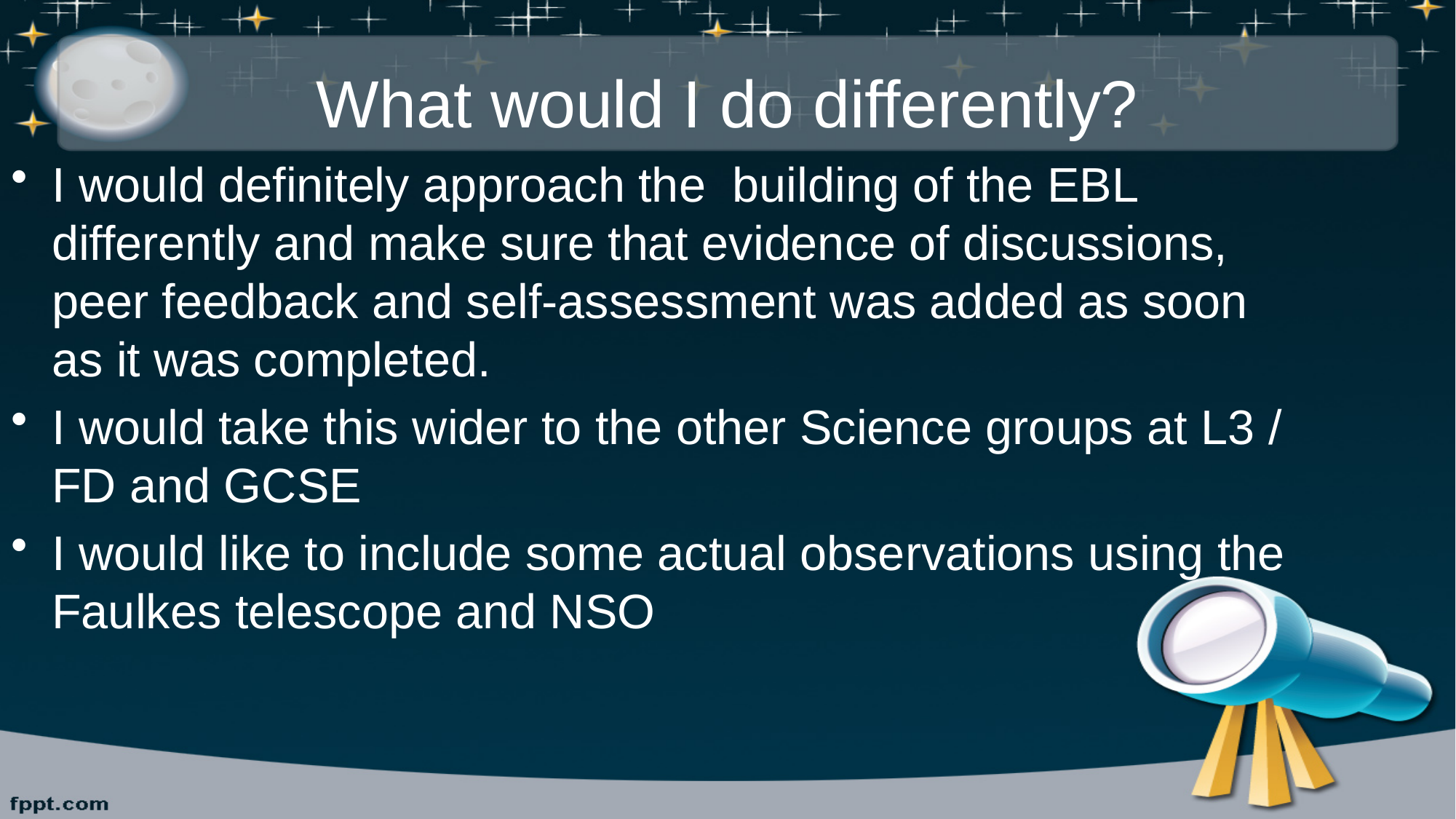

# What would I do differently?
I would definitely approach the  building of the EBL differently and make sure that evidence of discussions, peer feedback and self-assessment was added as soon as it was completed.
I would take this wider to the other Science groups at L3 / FD and GCSE
I would like to include some actual observations using the Faulkes telescope and NSO